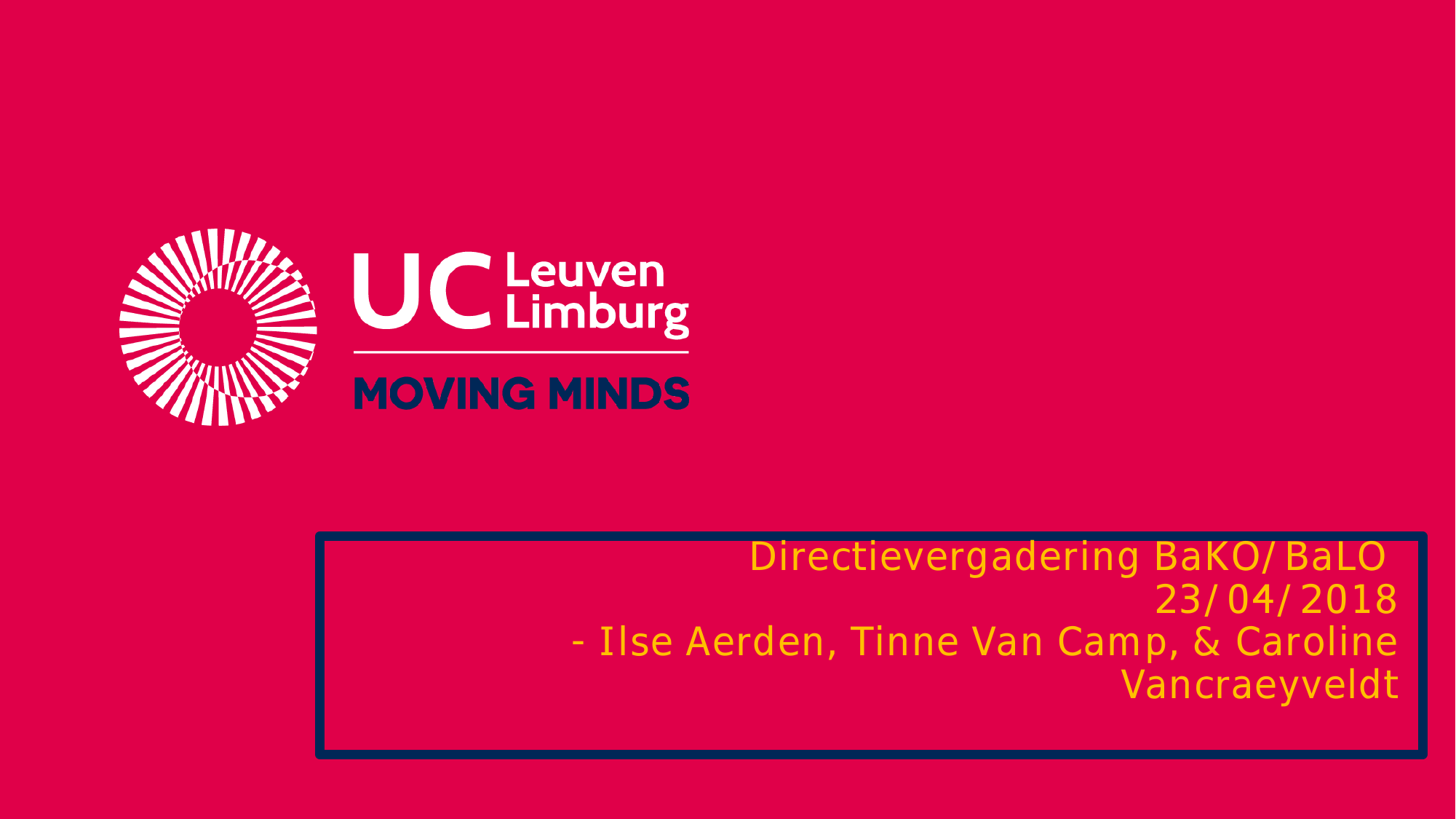

# Directievergadering BaKO/BaLO 23/04/2018 - Ilse Aerden, Tinne Van Camp, & Caroline Vancraeyveldt